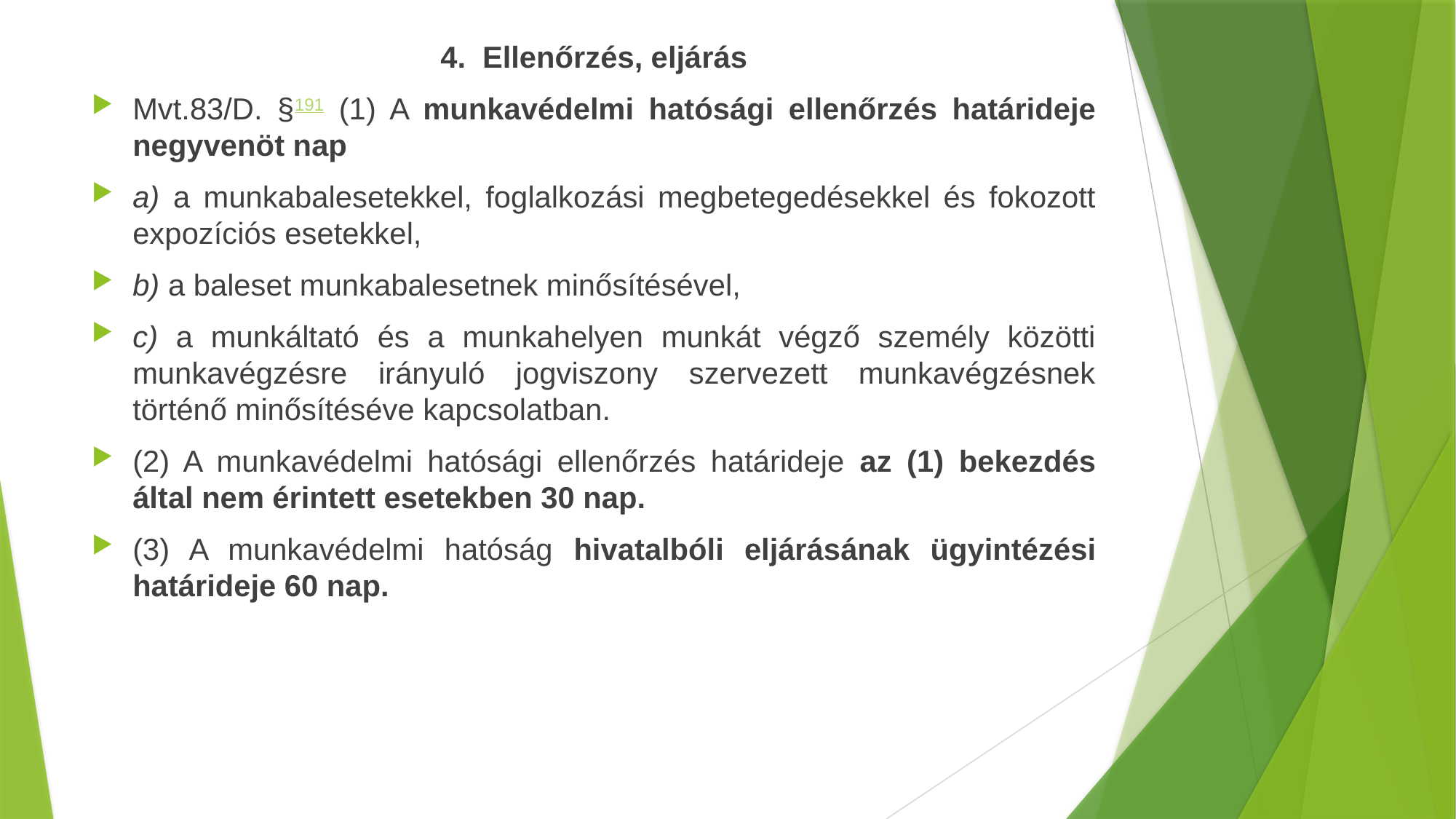

4.  Ellenőrzés, eljárás
Mvt.83/D. §191 (1) A munkavédelmi hatósági ellenőrzés határideje negyvenöt nap
a) a munkabalesetekkel, foglalkozási megbetegedésekkel és fokozott expozíciós esetekkel,
b) a baleset munkabalesetnek minősítésével,
c) a munkáltató és a munkahelyen munkát végző személy közötti munkavégzésre irányuló jogviszony szervezett munkavégzésnek történő minősítéséve kapcsolatban.
(2) A munkavédelmi hatósági ellenőrzés határideje az (1) bekezdés által nem érintett esetekben 30 nap.
(3) A munkavédelmi hatóság hivatalbóli eljárásának ügyintézési határideje 60 nap.